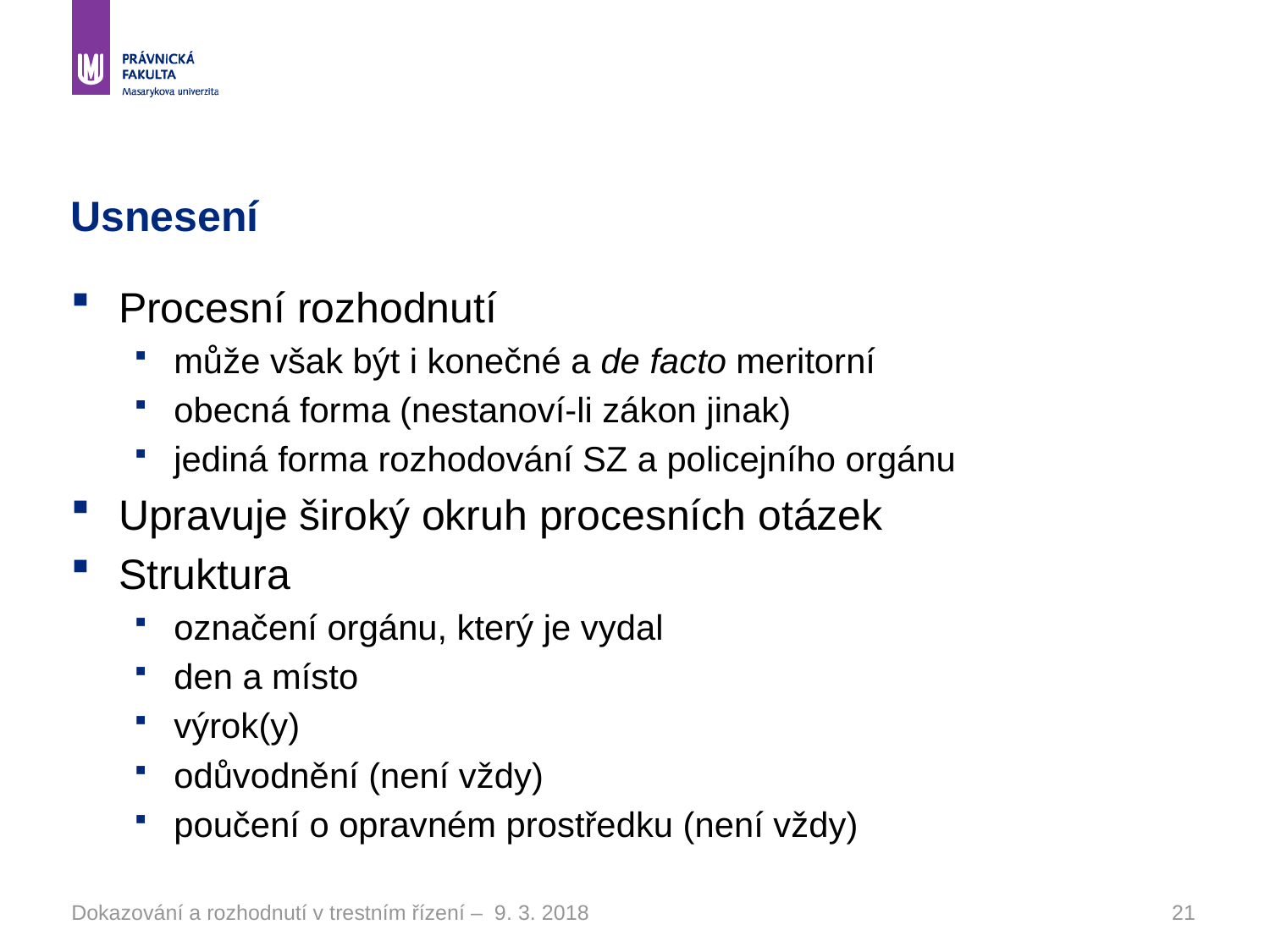

# Usnesení
Procesní rozhodnutí
může však být i konečné a de facto meritorní
obecná forma (nestanoví-li zákon jinak)
jediná forma rozhodování SZ a policejního orgánu
Upravuje široký okruh procesních otázek
Struktura
označení orgánu, který je vydal
den a místo
výrok(y)
odůvodnění (není vždy)
poučení o opravném prostředku (není vždy)

Dokazování a rozhodnutí v trestním řízení –  9. 3. 2018
21